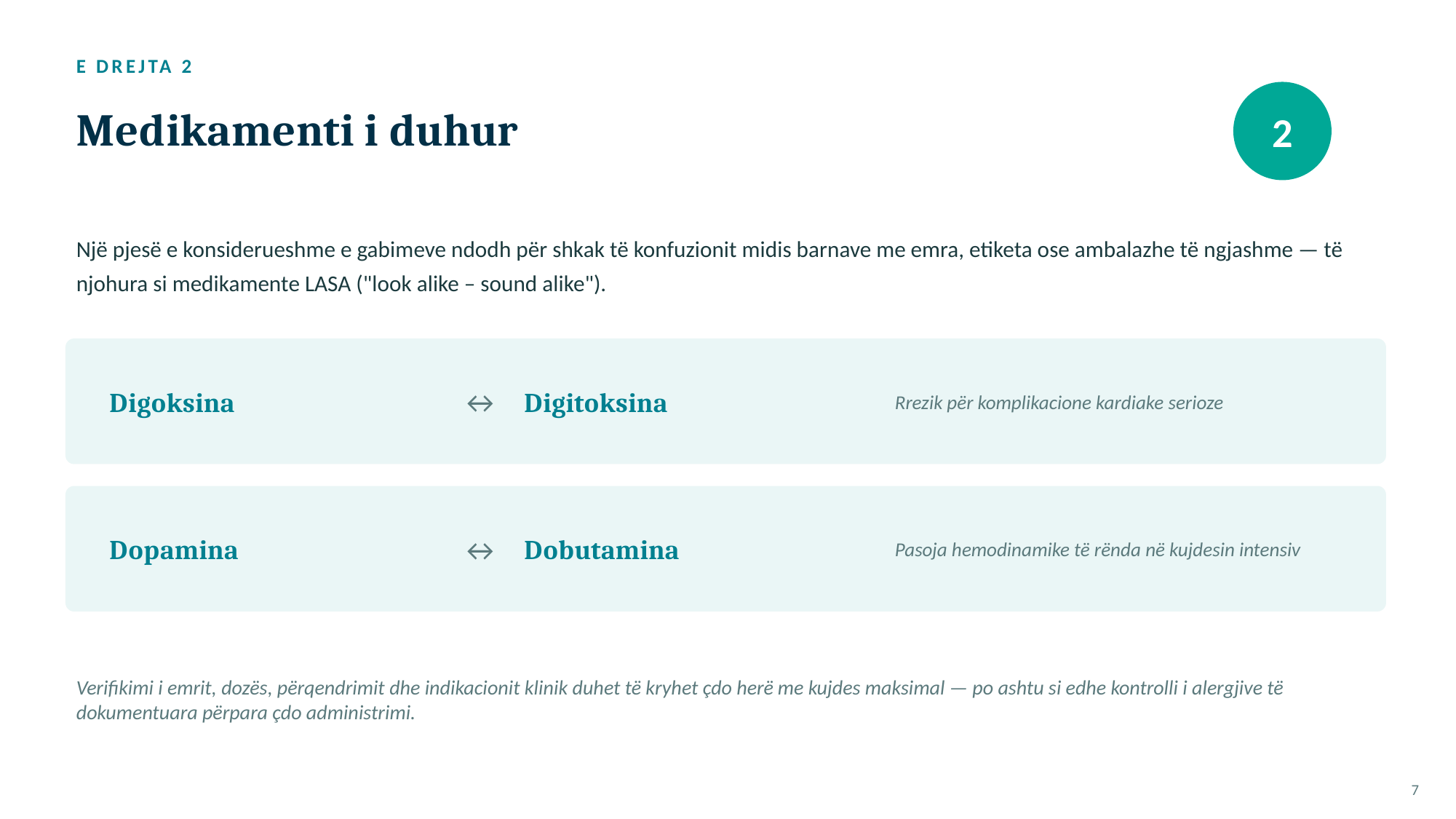

E DREJTA 2
Medikamenti i duhur

2
Një pjesë e konsiderueshme e gabimeve ndodh për shkak të konfuzionit midis barnave me emra, etiketa ose ambalazhe të ngjashme — të njohura si medikamente LASA ("look alike – sound alike").

Digoksina
↔
Digitoksina
Rrezik për komplikacione kardiake serioze

Dopamina
↔
Dobutamina
Pasoja hemodinamike të rënda në kujdesin intensiv
Verifikimi i emrit, dozës, përqendrimit dhe indikacionit klinik duhet të kryhet çdo herë me kujdes maksimal — po ashtu si edhe kontrolli i alergjive të dokumentuara përpara çdo administrimi.
7